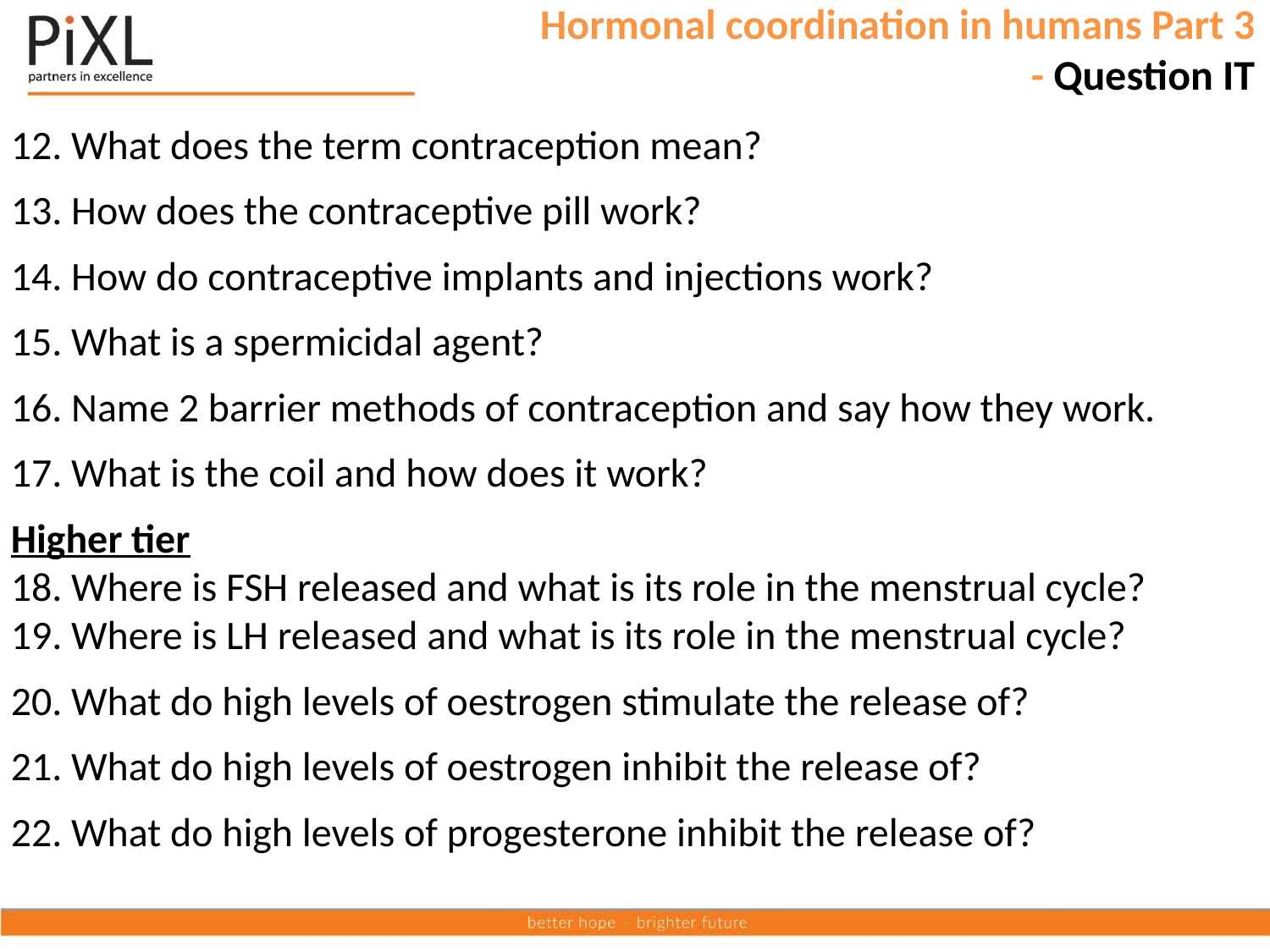

Hormonal coordination in humans Part 3
- Question IT

12. What does the term contraception mean?

13. How does the contraceptive pill work?

14. How do contraceptive implants and injections work?

15. What is a spermicidal agent?

16. Name 2 barrier methods of contraception and say how they work.

17. What is the coil and how does it work?

Higher tier
18. Where is FSH released and what is its role in the menstrual cycle?
19. Where is LH released and what is its role in the menstrual cycle?

20. What do high levels of oestrogen stimulate the release of?

21. What do high levels of oestrogen inhibit the release of?

22. What do high levels of progesterone inhibit the release of?